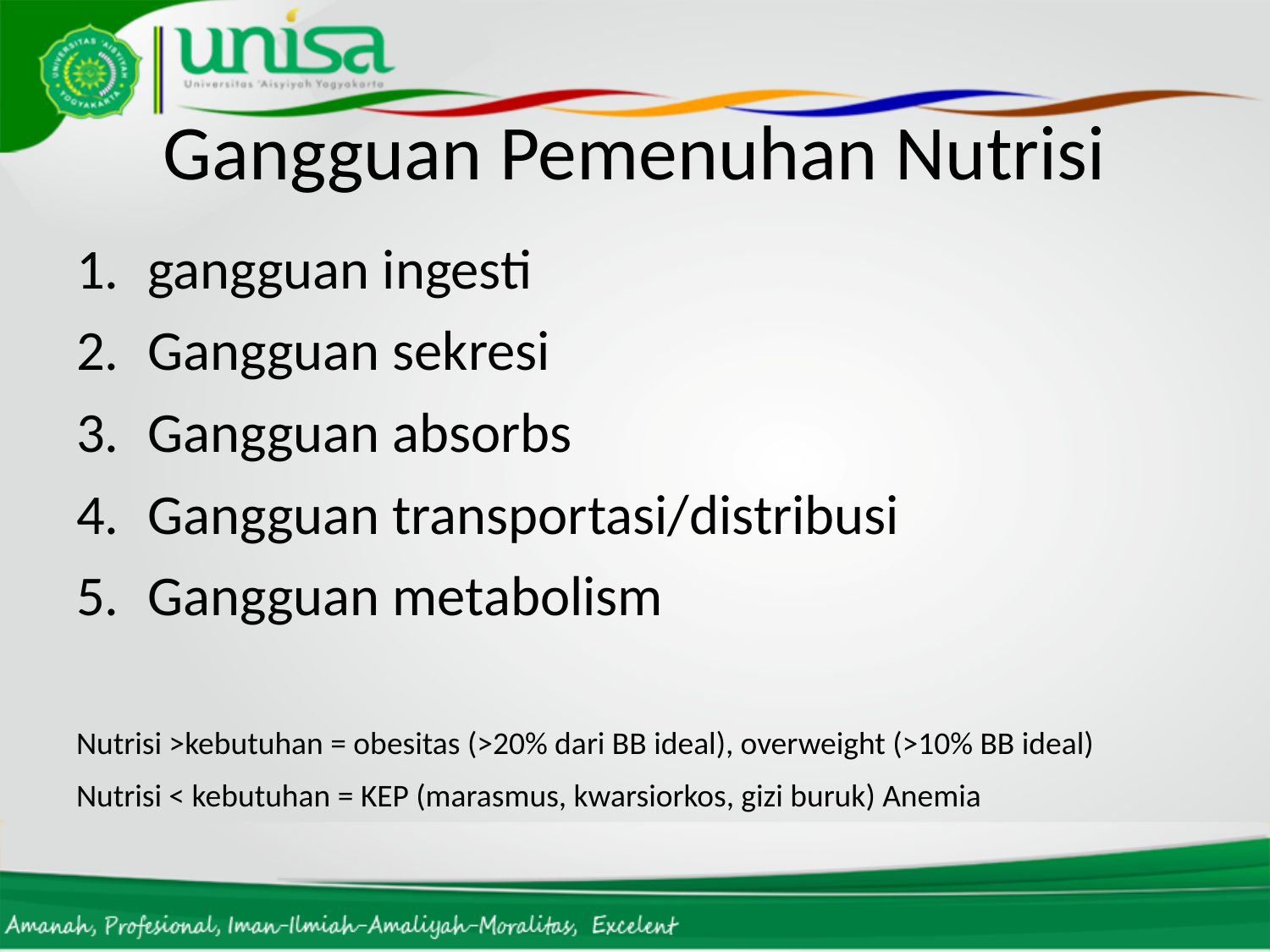

# Gangguan Pemenuhan Nutrisi
gangguan ingesti
Gangguan sekresi
Gangguan absorbs
Gangguan transportasi/distribusi
Gangguan metabolism

Nutrisi >kebutuhan = obesitas (>20% dari BB ideal), overweight (>10% BB ideal)
Nutrisi < kebutuhan = KEP (marasmus, kwarsiorkos, gizi buruk) Anemia